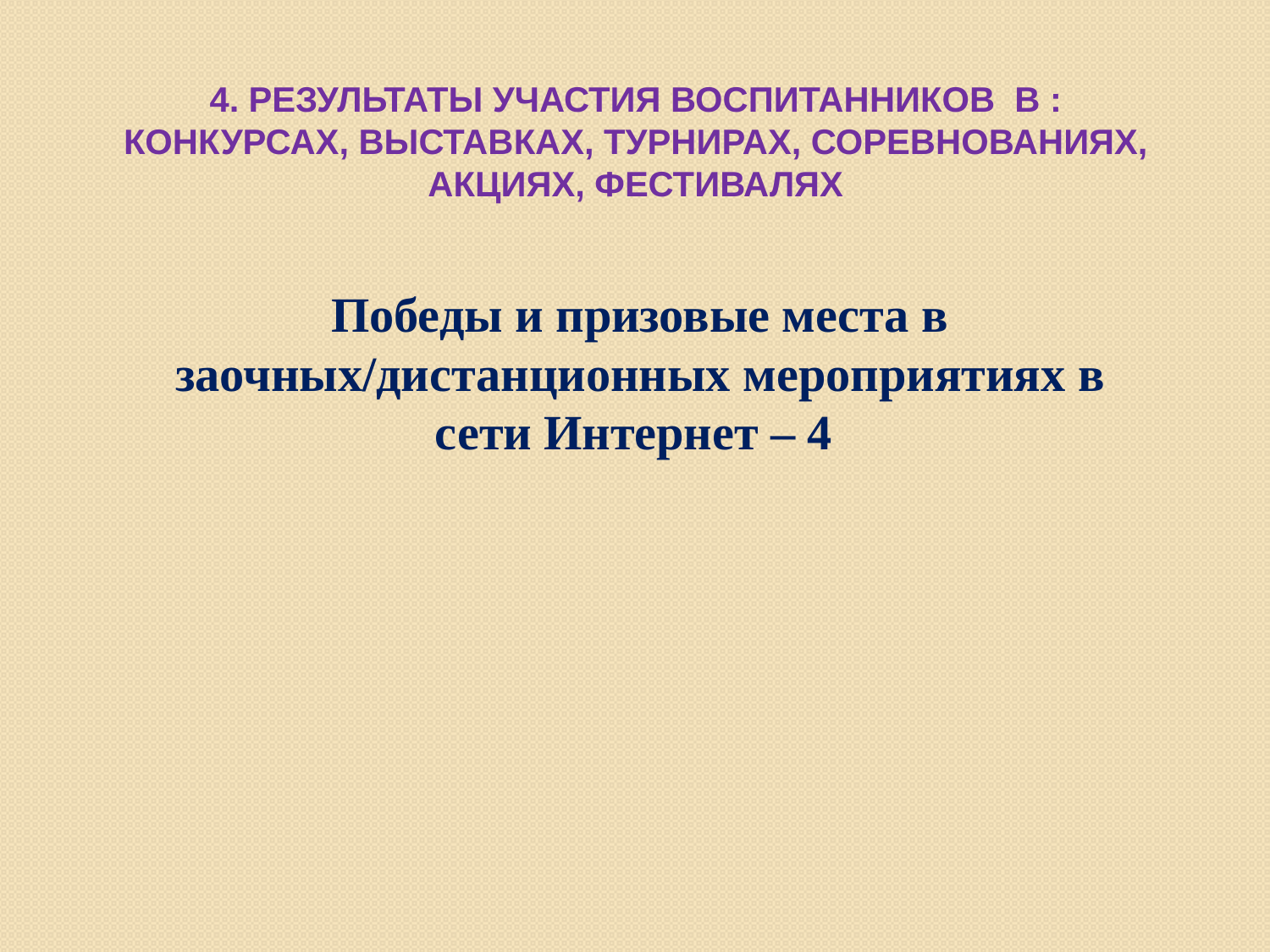

# 4. Результаты участия воспитанников  в : конкурсах, выставках, турнирах, соревнованиях, акциях, фестивалях
Победы и призовые места в заочных/дистанционных мероприятиях в сети Интернет – 4